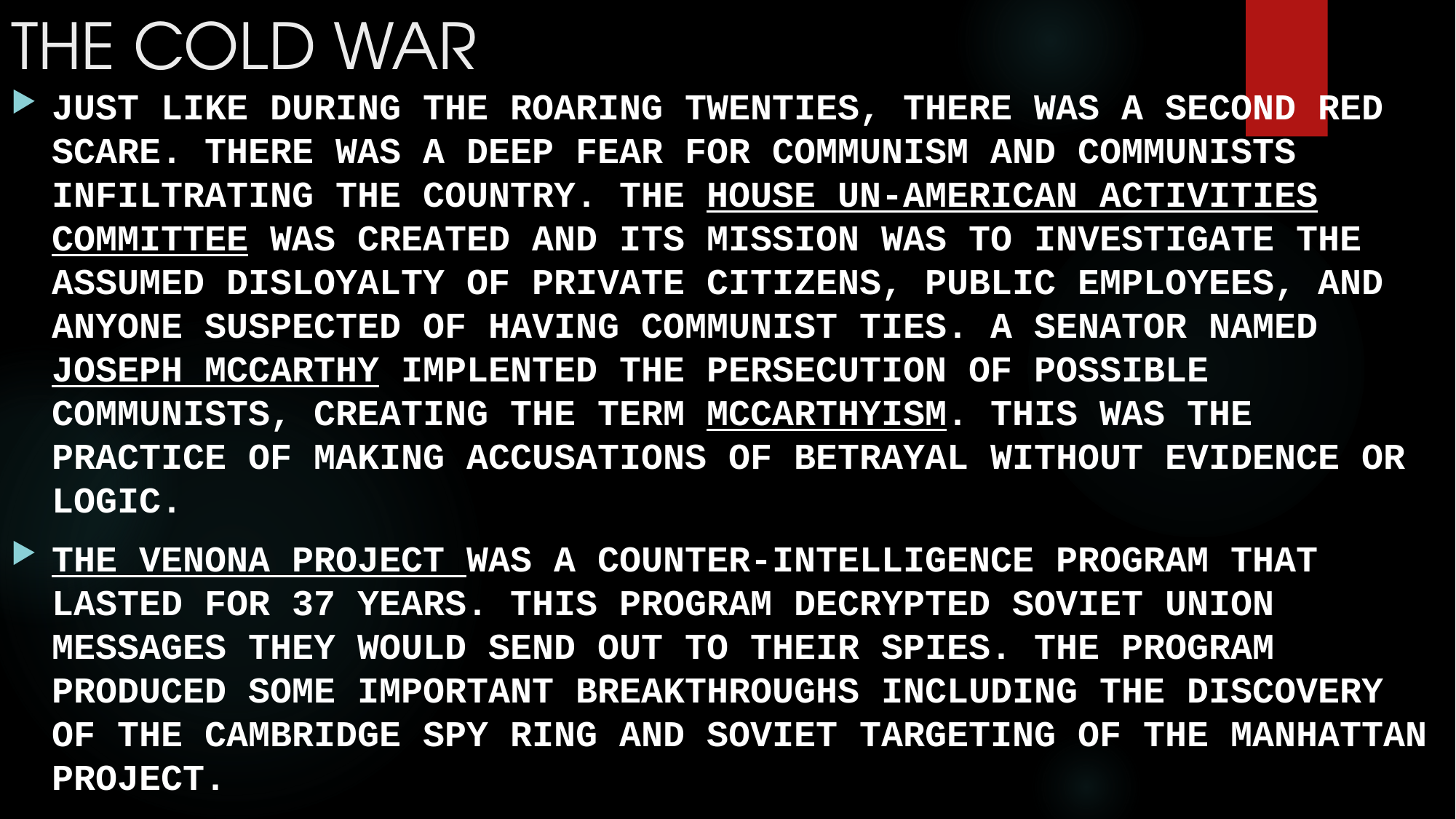

# THE COLD WAR
JUST LIKE DURING THE ROARING TWENTIES, THERE WAS A SECOND RED SCARE. THERE WAS A DEEP FEAR FOR COMMUNISM AND COMMUNISTS INFILTRATING THE COUNTRY. THE HOUSE UN-AMERICAN ACTIVITIES COMMITTEE WAS CREATED AND ITS MISSION WAS TO INVESTIGATE THE ASSUMED DISLOYALTY OF PRIVATE CITIZENS, PUBLIC EMPLOYEES, AND ANYONE SUSPECTED OF HAVING COMMUNIST TIES. A SENATOR NAMED JOSEPH MCCARTHY IMPLENTED THE PERSECUTION OF POSSIBLE COMMUNISTS, CREATING THE TERM MCCARTHYISM. THIS WAS THE PRACTICE OF MAKING ACCUSATIONS OF BETRAYAL WITHOUT EVIDENCE OR LOGIC.
THE VENONA PROJECT WAS A COUNTER-INTELLIGENCE PROGRAM THAT LASTED FOR 37 YEARS. THIS PROGRAM DECRYPTED SOVIET UNION MESSAGES THEY WOULD SEND OUT TO THEIR SPIES. THE PROGRAM PRODUCED SOME IMPORTANT BREAKTHROUGHS INCLUDING THE DISCOVERY OF THE CAMBRIDGE SPY RING AND SOVIET TARGETING OF THE MANHATTAN PROJECT.